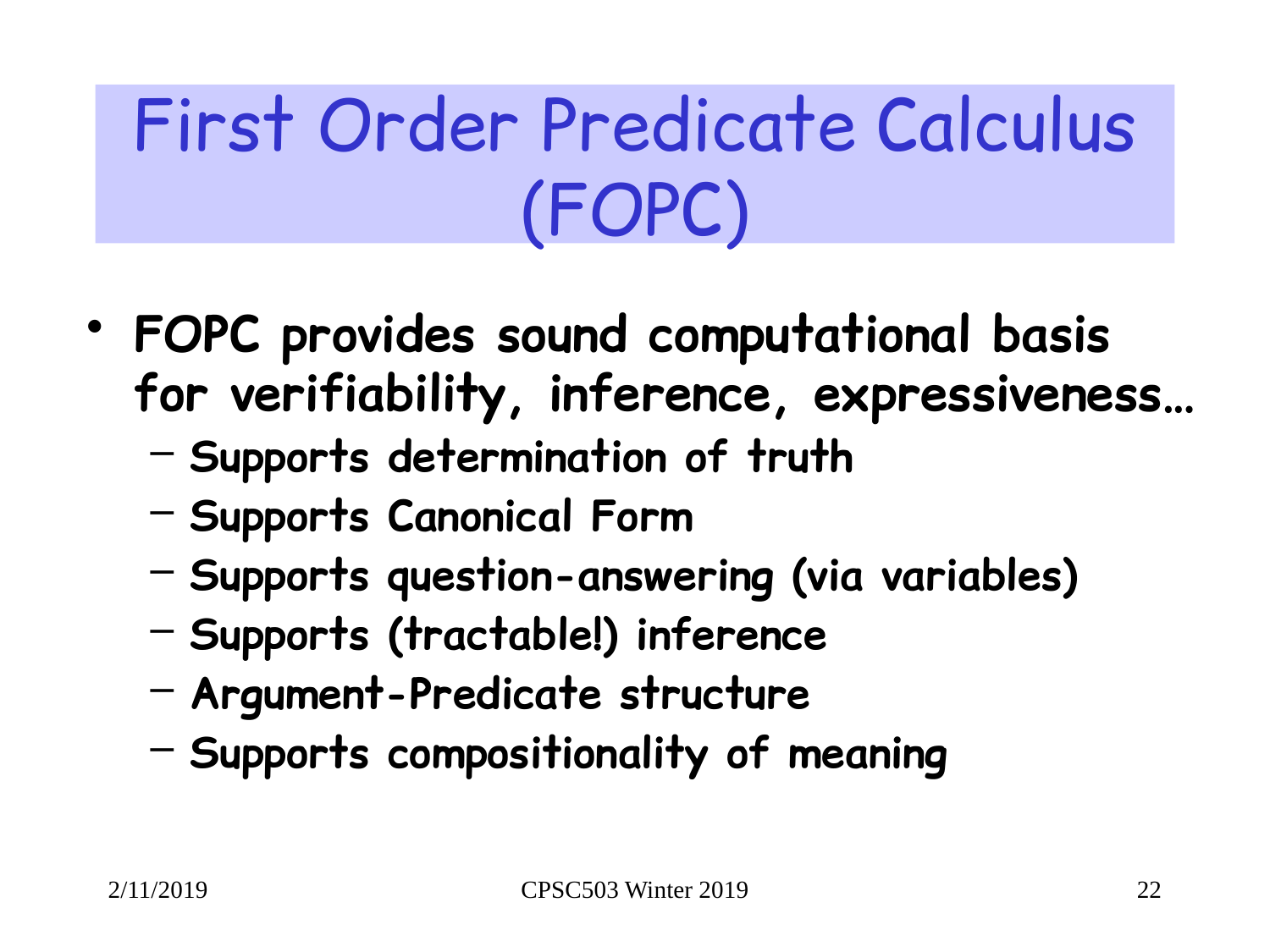

# First Order Predicate Calculus (FOPC)
FOPC provides sound computational basis for verifiability, inference, expressiveness…
Supports determination of truth
Supports Canonical Form
Supports question-answering (via variables)
Supports (tractable!) inference
Argument-Predicate structure
Supports compositionality of meaning
2/11/2019
CPSC503 Winter 2019
22